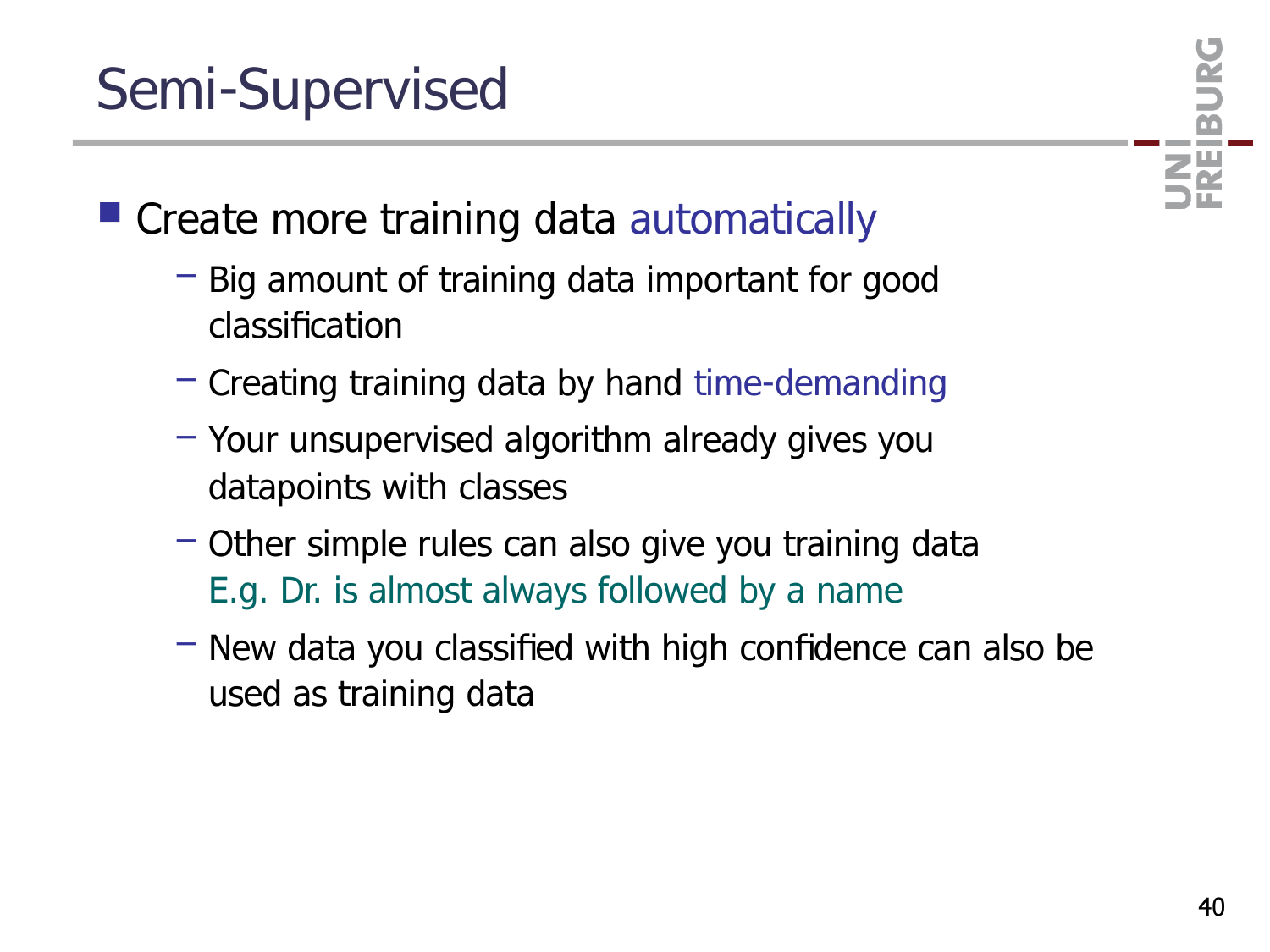

# Semi-Supervised
Create more training data automatically
Big amount of training data important for good classification
Creating training data by hand time-demanding
Your unsupervised algorithm already gives you datapoints with classes
Other simple rules can also give you training data
E.g. Dr. is almost always followed by a name
New data you classified with high confidence can also be used as training data
40